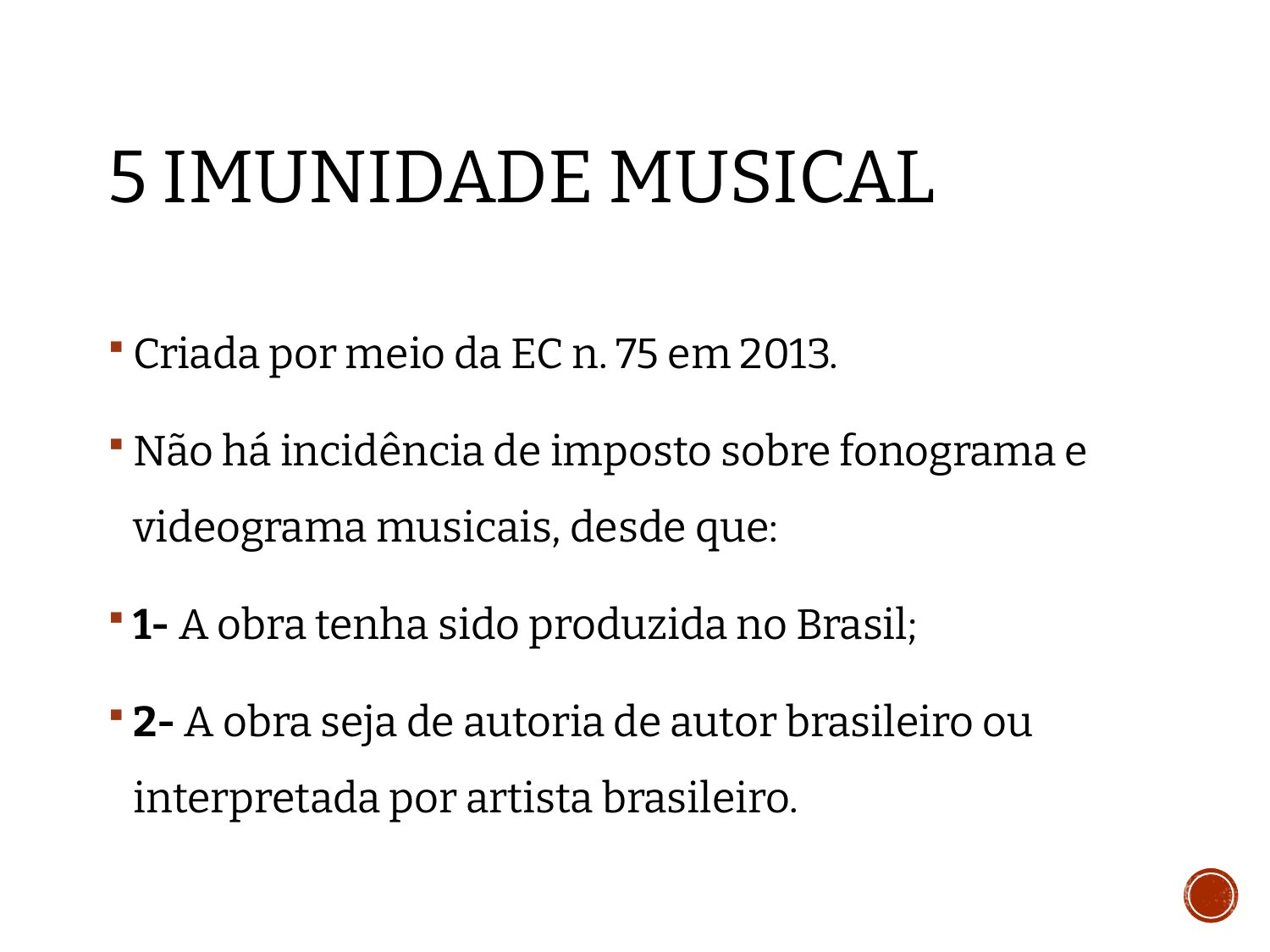

# 5 imunidade musical
Criada por meio da EC n. 75 em 2013.
Não há incidência de imposto sobre fonograma e videograma musicais, desde que:
1- A obra tenha sido produzida no Brasil;
2- A obra seja de autoria de autor brasileiro ou interpretada por artista brasileiro.